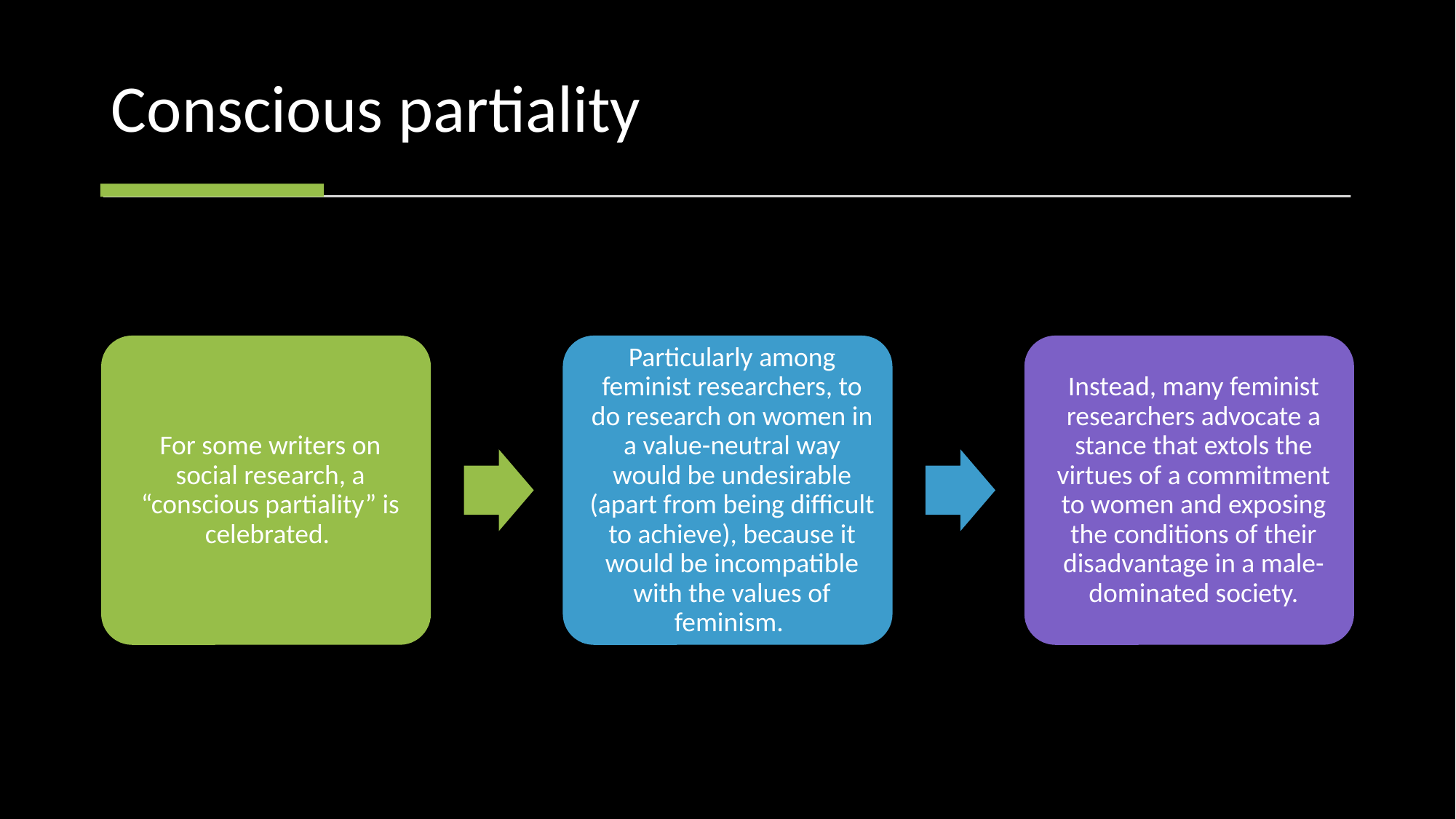

# Conscious partiality

For some writers on social research, a “conscious partiality” is celebrated.

Particularly among feminist researchers, to do research on women in a value-neutral way would be undesirable (apart from being difficult to achieve), because it would be incompatible with the values of feminism.

Instead, many feminist researchers advocate a stance that extols the virtues of a commitment to women and exposing the conditions of their disadvantage in a male-dominated society.